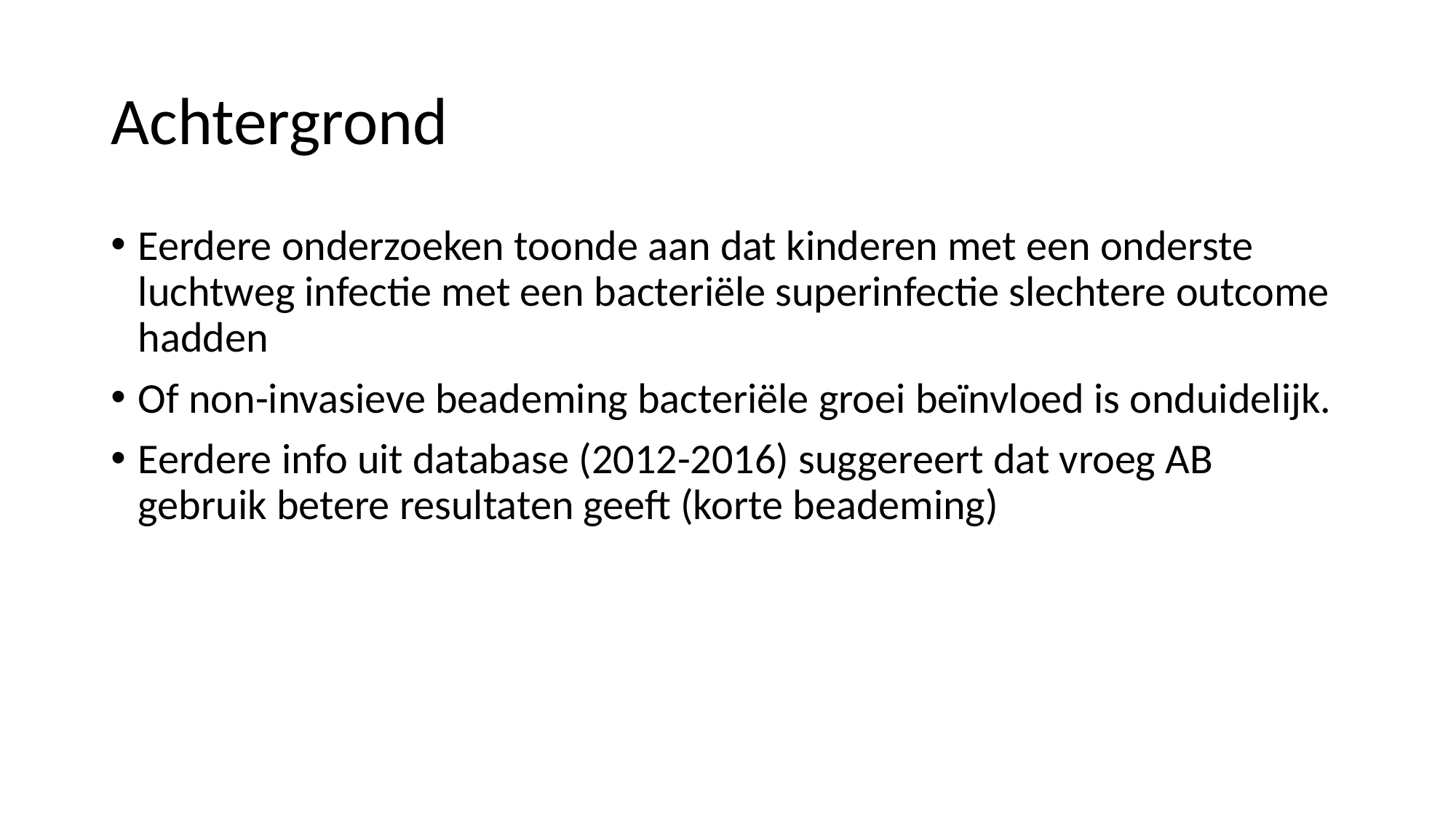

# Achtergrond
Eerdere onderzoeken toonde aan dat kinderen met een onderste luchtweg infectie met een bacteriële superinfectie slechtere outcome hadden
Of non-invasieve beademing bacteriële groei beïnvloed is onduidelijk.
Eerdere info uit database (2012-2016) suggereert dat vroeg AB gebruik betere resultaten geeft (korte beademing)